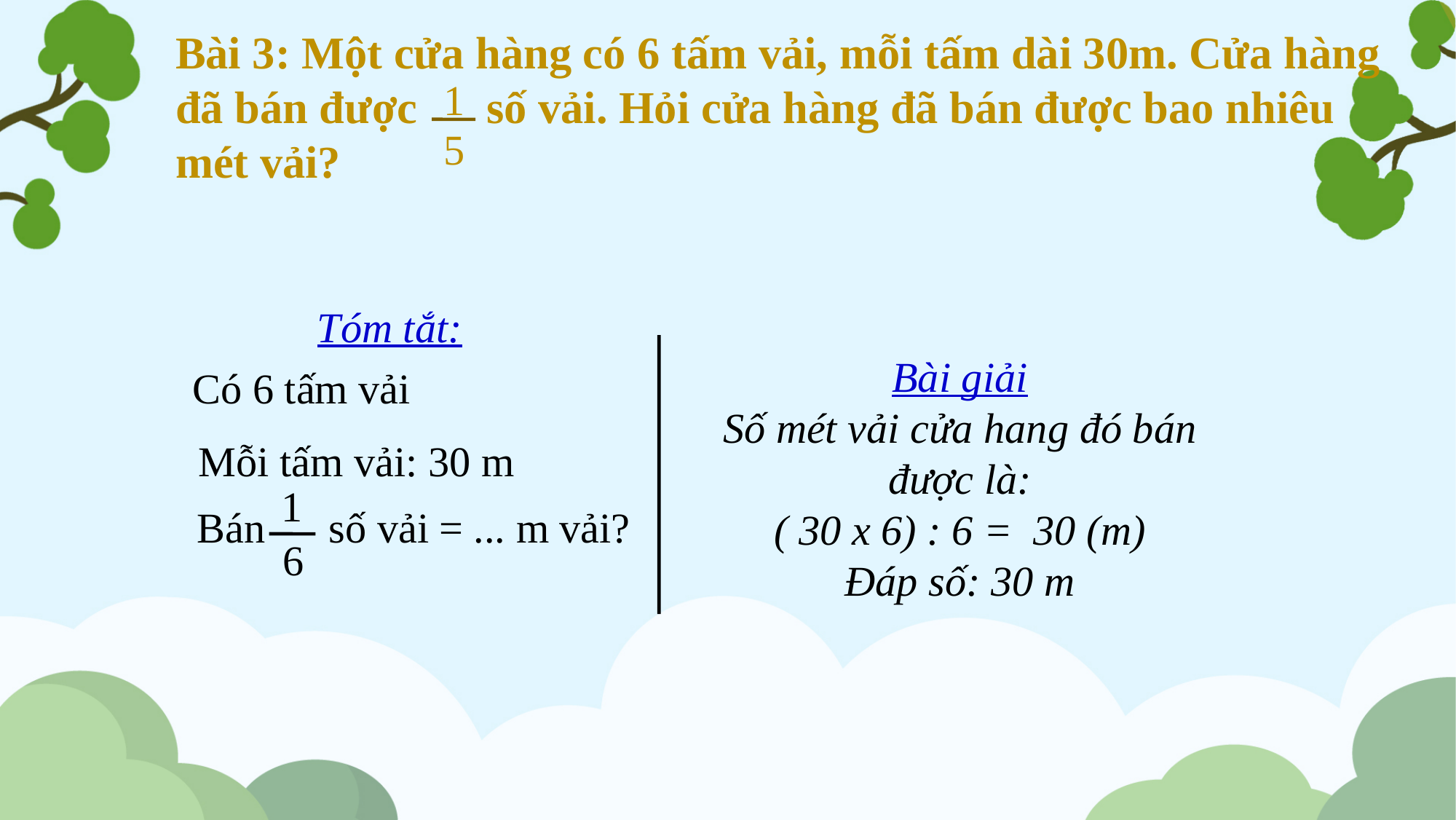

Bài 3: Một cửa hàng có 6 tấm vải, mỗi tấm dài 30m. Cửa hàng đã bán được      số vải. Hỏi cửa hàng đã bán được bao nhiêu mét vải?
1
5

Bài giải
Số mét vải cửa hang đó bán được là:
( 30 x 6) : 6 =  30 (m)
Đáp số: 30 m
Tóm tắt:
Có 6 tấm vải

Mỗi tấm vải: 30 m
Bán      số vải = ... m vải?
1
6